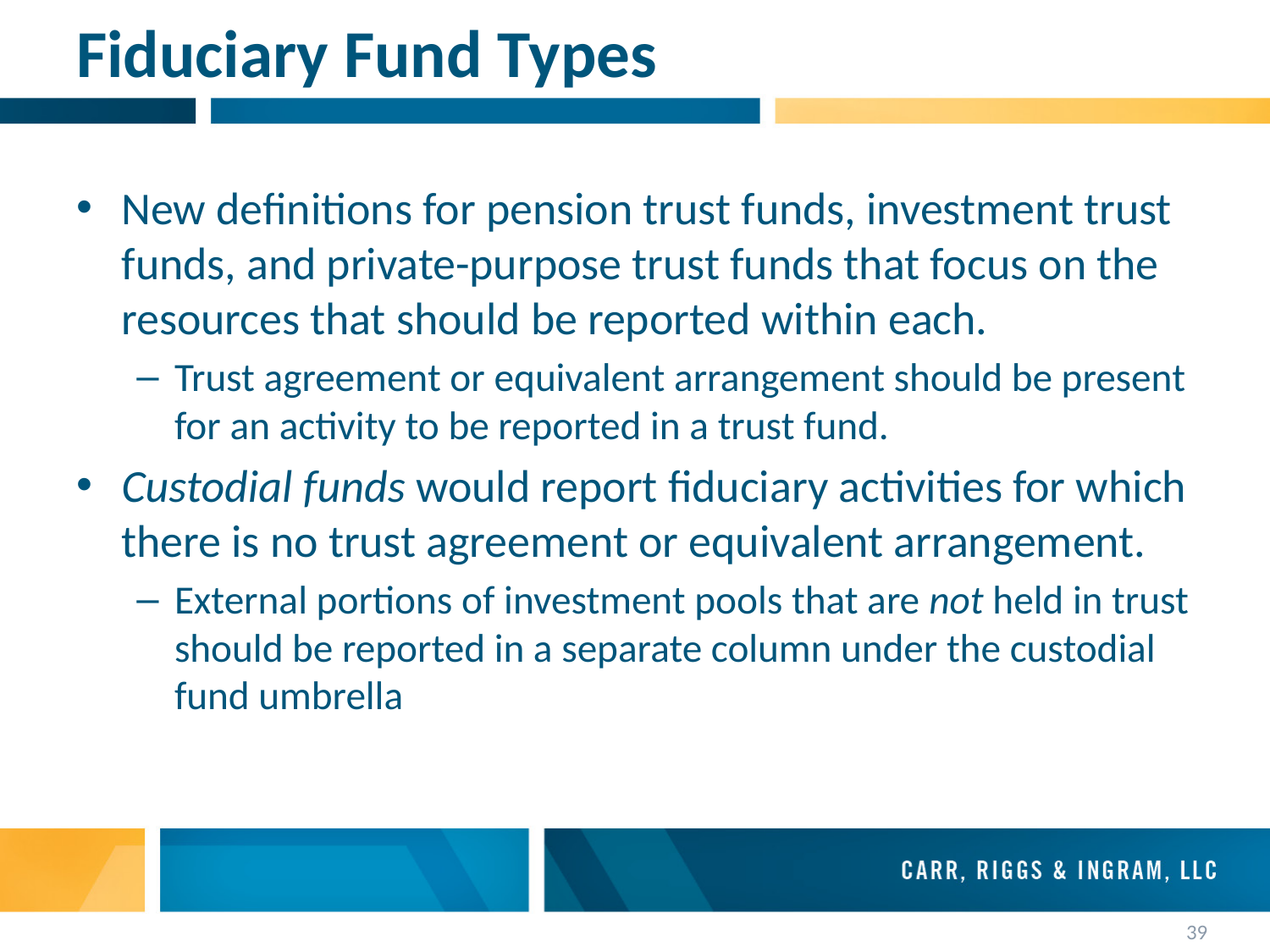

# Fiduciary Fund Types
New definitions for pension trust funds, investment trust funds, and private-purpose trust funds that focus on the resources that should be reported within each.
Trust agreement or equivalent arrangement should be present for an activity to be reported in a trust fund.
Custodial funds would report fiduciary activities for which there is no trust agreement or equivalent arrangement.
External portions of investment pools that are not held in trust should be reported in a separate column under the custodial fund umbrella